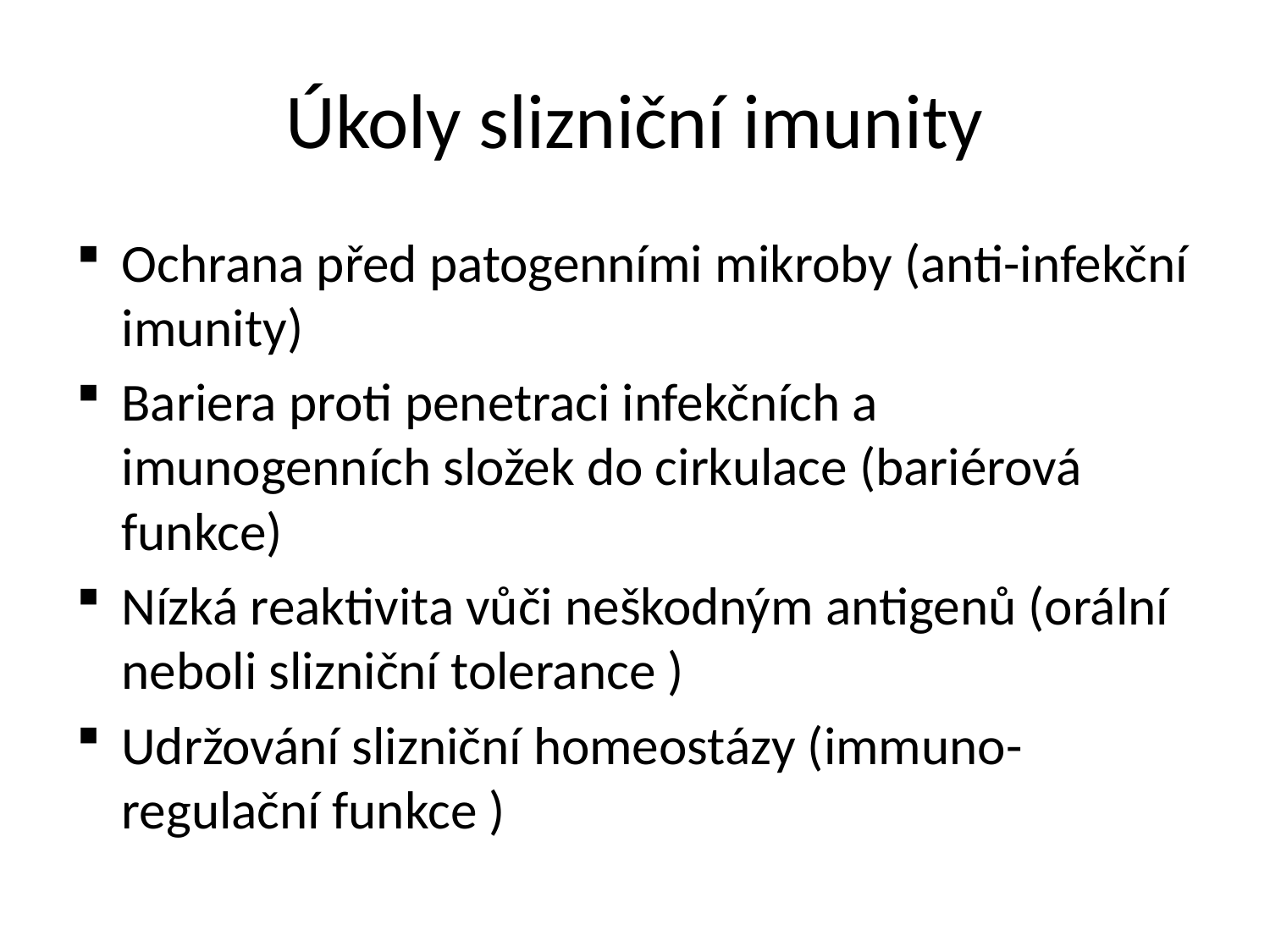

# Úkoly slizniční imunity
Ochrana před patogenními mikroby (anti-infekční imunity)
Bariera proti penetraci infekčních a imunogenních složek do cirkulace (bariérová funkce)
Nízká reaktivita vůči neškodným antigenů (orální neboli slizniční tolerance )
Udržování slizniční homeostázy (immuno-regulační funkce )